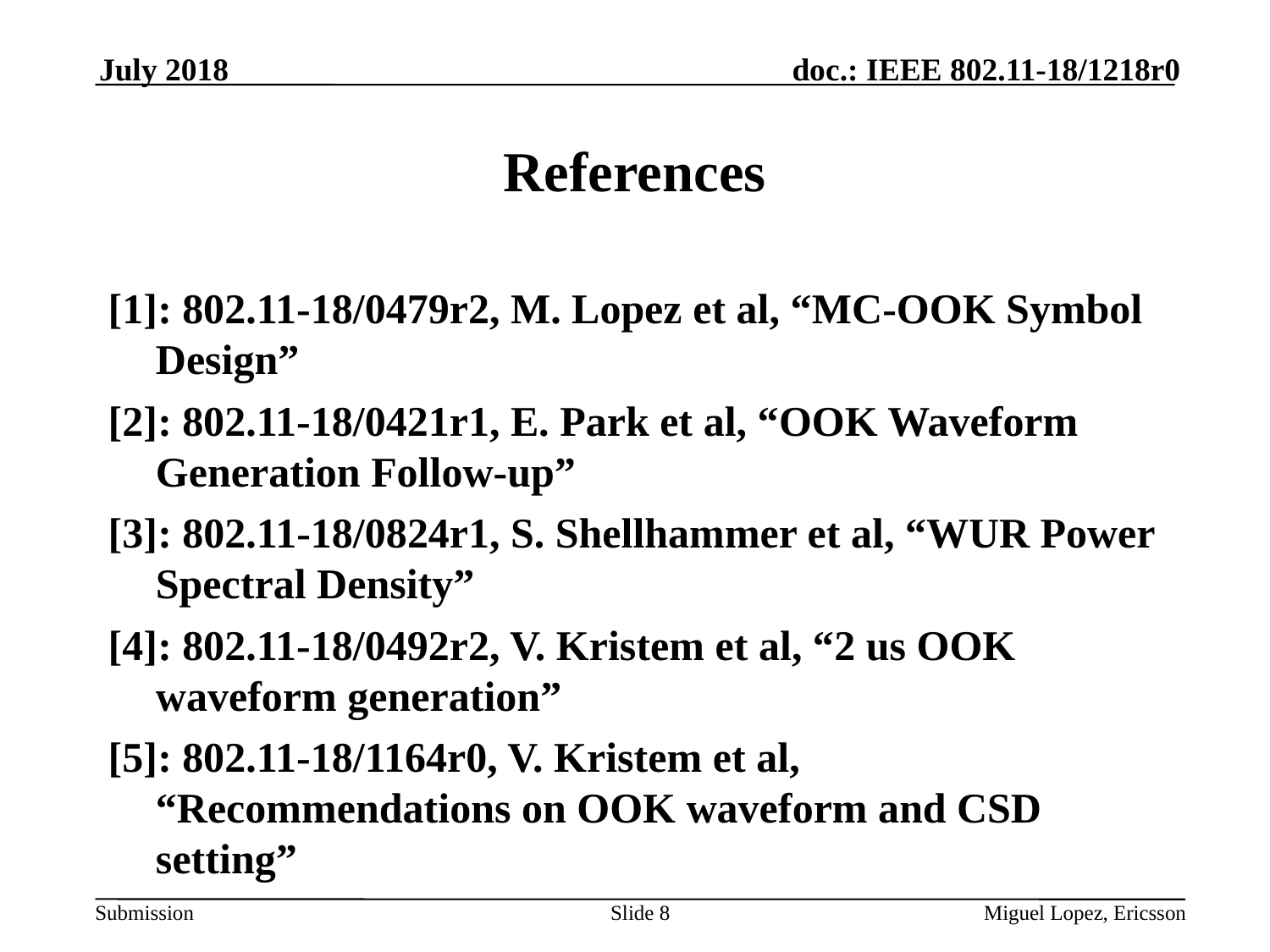

July 2018
# References
[1]: 802.11-18/0479r2, M. Lopez et al, “MC-OOK Symbol Design”
[2]: 802.11-18/0421r1, E. Park et al, “OOK Waveform Generation Follow-up”
[3]: 802.11-18/0824r1, S. Shellhammer et al, “WUR Power Spectral Density”
[4]: 802.11-18/0492r2, V. Kristem et al, “2 us OOK waveform generation”
[5]: 802.11-18/1164r0, V. Kristem et al, “Recommendations on OOK waveform and CSD setting”
Slide 8
Miguel Lopez, Ericsson